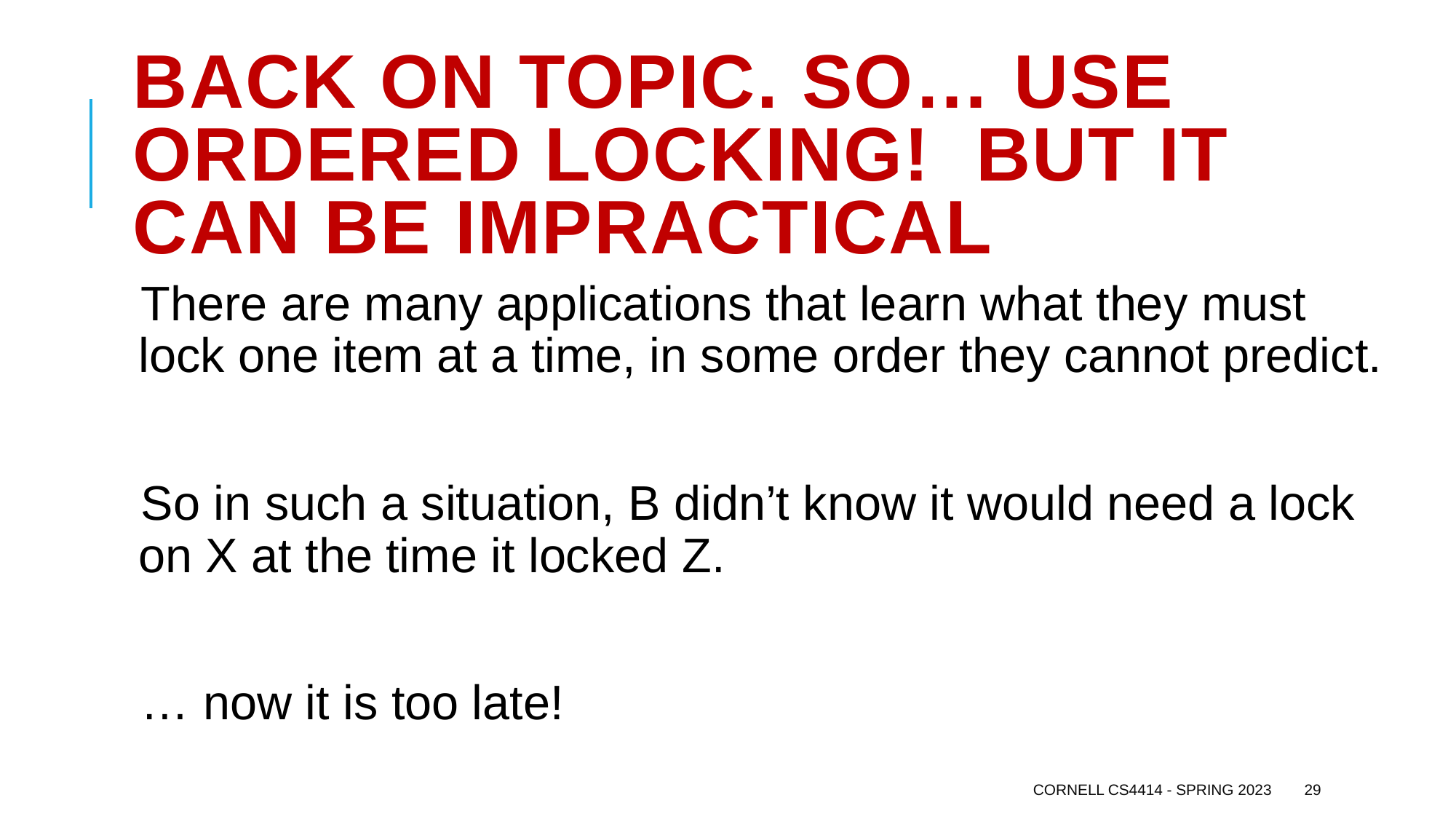

# Back on topic. So… use Ordered locking!  But it can be impractical
There are many applications that learn what they must lock one item at a time, in some order they cannot predict.

So in such a situation, B didn’t know it would need a lock on X at the time it locked Z.

… now it is too late!
Cornell CS4414 - Spring 2023
29